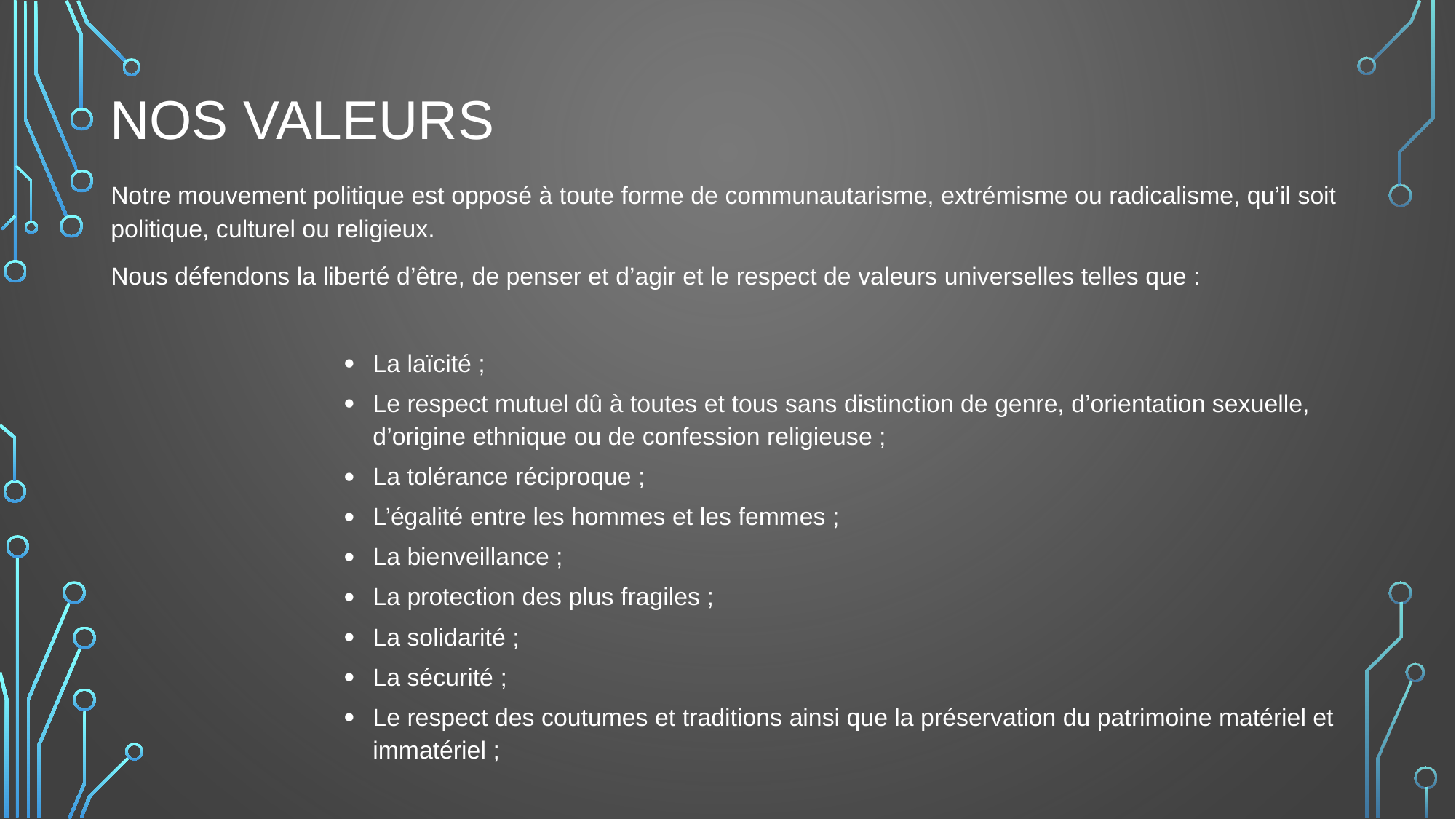

# Nos valeurs
Notre mouvement politique est opposé à toute forme de communautarisme, extrémisme ou radicalisme, qu’il soit politique, culturel ou religieux.
Nous défendons la liberté d’être, de penser et d’agir et le respect de valeurs universelles telles que :

La laïcité ;
Le respect mutuel dû à toutes et tous sans distinction de genre, d’orientation sexuelle, d’origine ethnique ou de confession religieuse ;
La tolérance réciproque ;
L’égalité entre les hommes et les femmes ;
La bienveillance ;
La protection des plus fragiles ;
La solidarité ;
La sécurité ;
Le respect des coutumes et traditions ainsi que la préservation du patrimoine matériel et immatériel ;